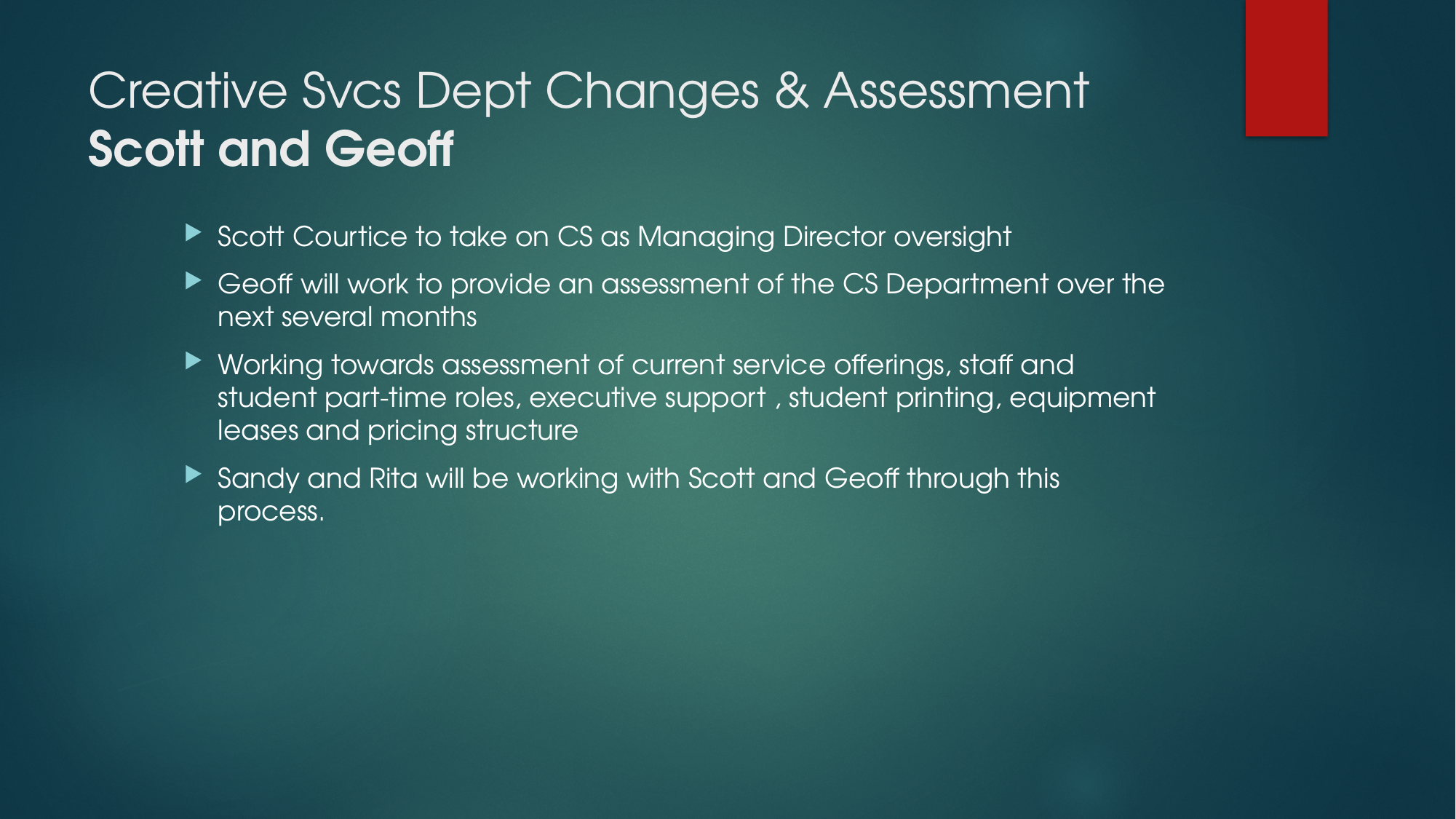

# Creative Svcs Dept Changes & Assessment Scott and Geoff
Scott Courtice to take on CS as Managing Director oversight
Geoff will work to provide an assessment of the CS Department over the next several months
Working towards assessment of current service offerings, staff and student part-time roles, executive support , student printing, equipment leases and pricing structure
Sandy and Rita will be working with Scott and Geoff through this process.